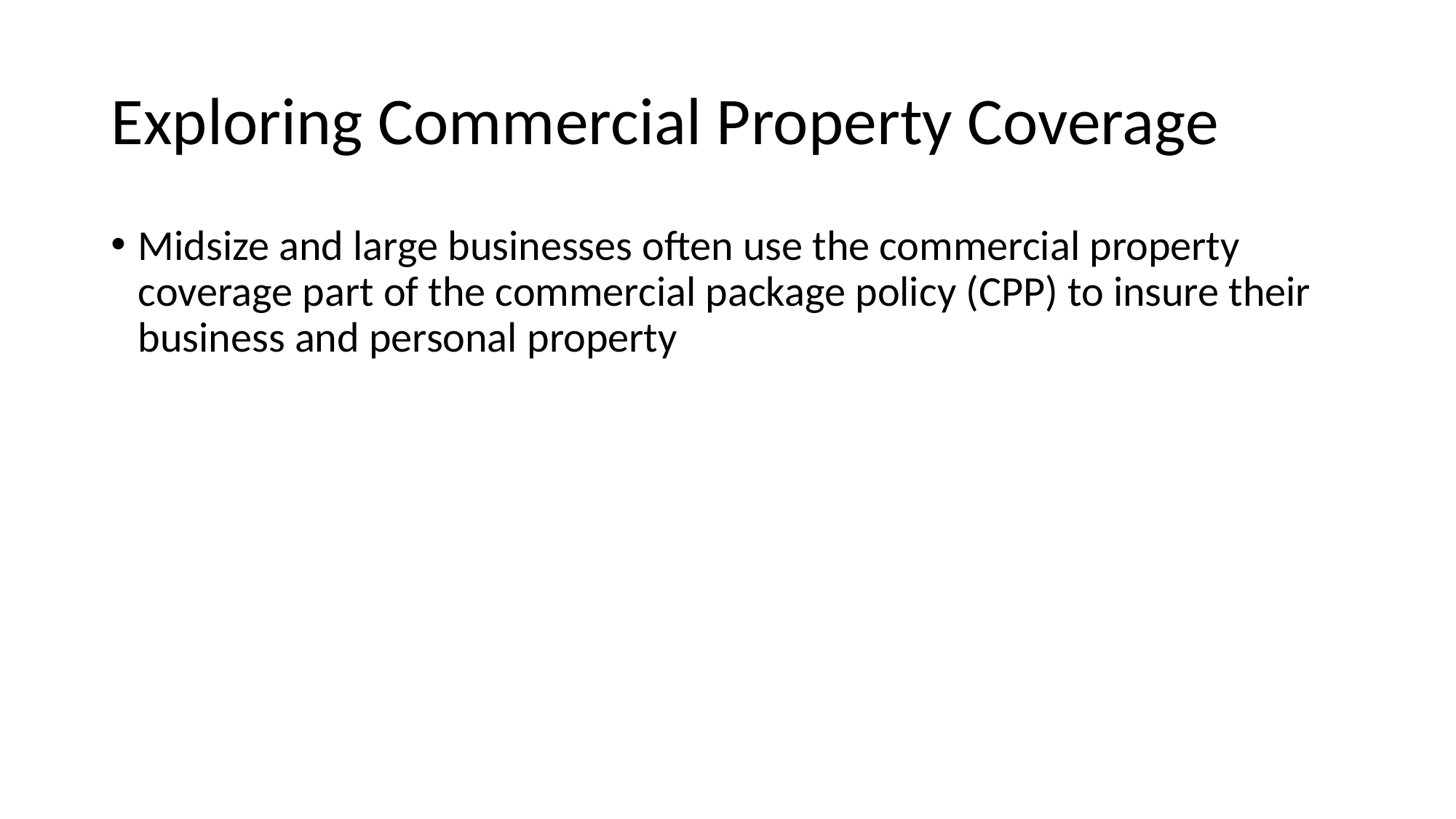

# Exploring Commercial Property Coverage
Midsize and large businesses often use the commercial property coverage part of the commercial package policy (CPP) to insure their business and personal property